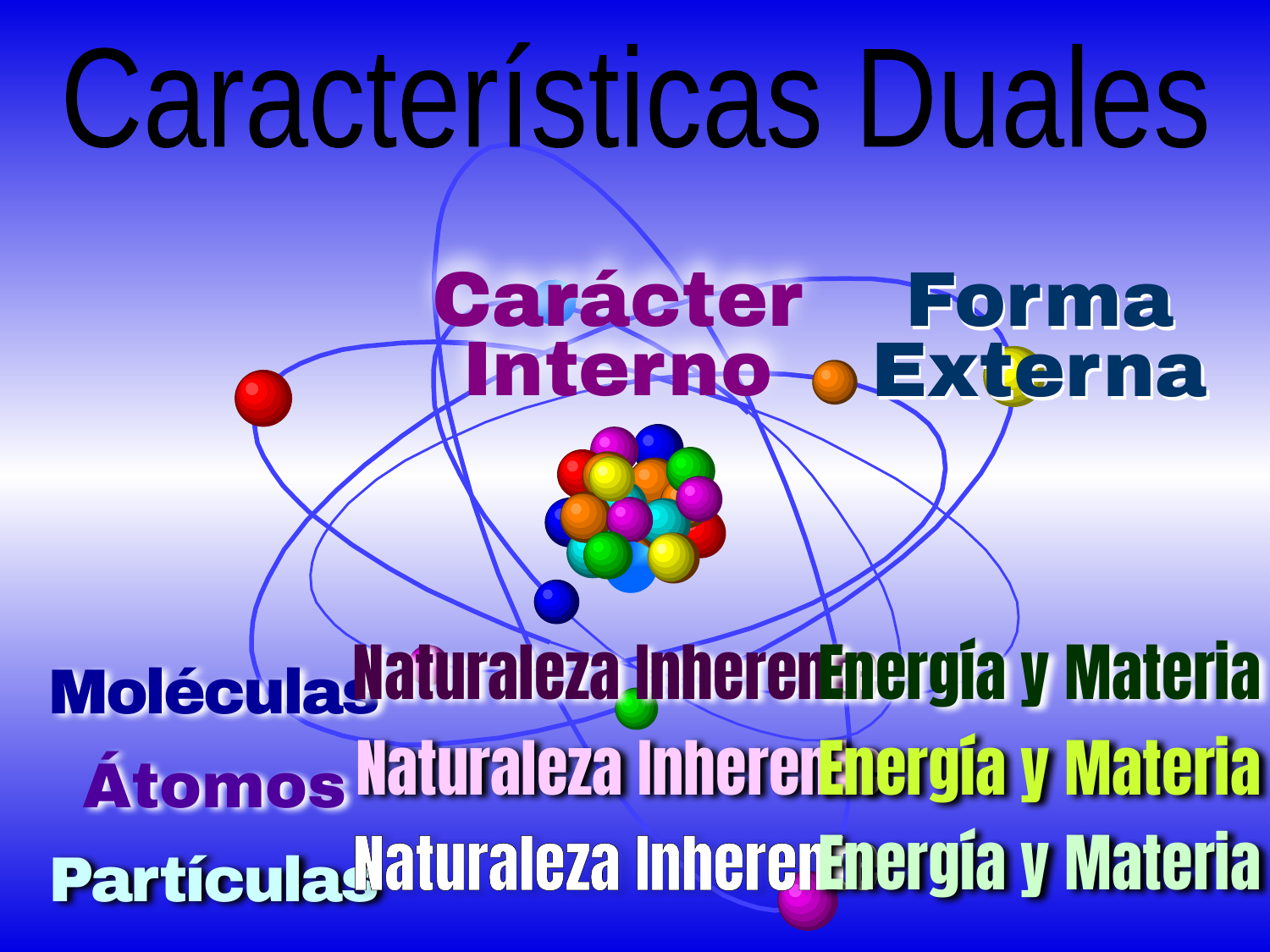

Características Duales

Carácter
Interno
Forma
Externa

Moléculas
Átomos
Partículas
Naturaleza Inherente
Naturaleza Inherente
Naturaleza Inherente
Energía y Materia
Energía y Materia
Energía y Materia